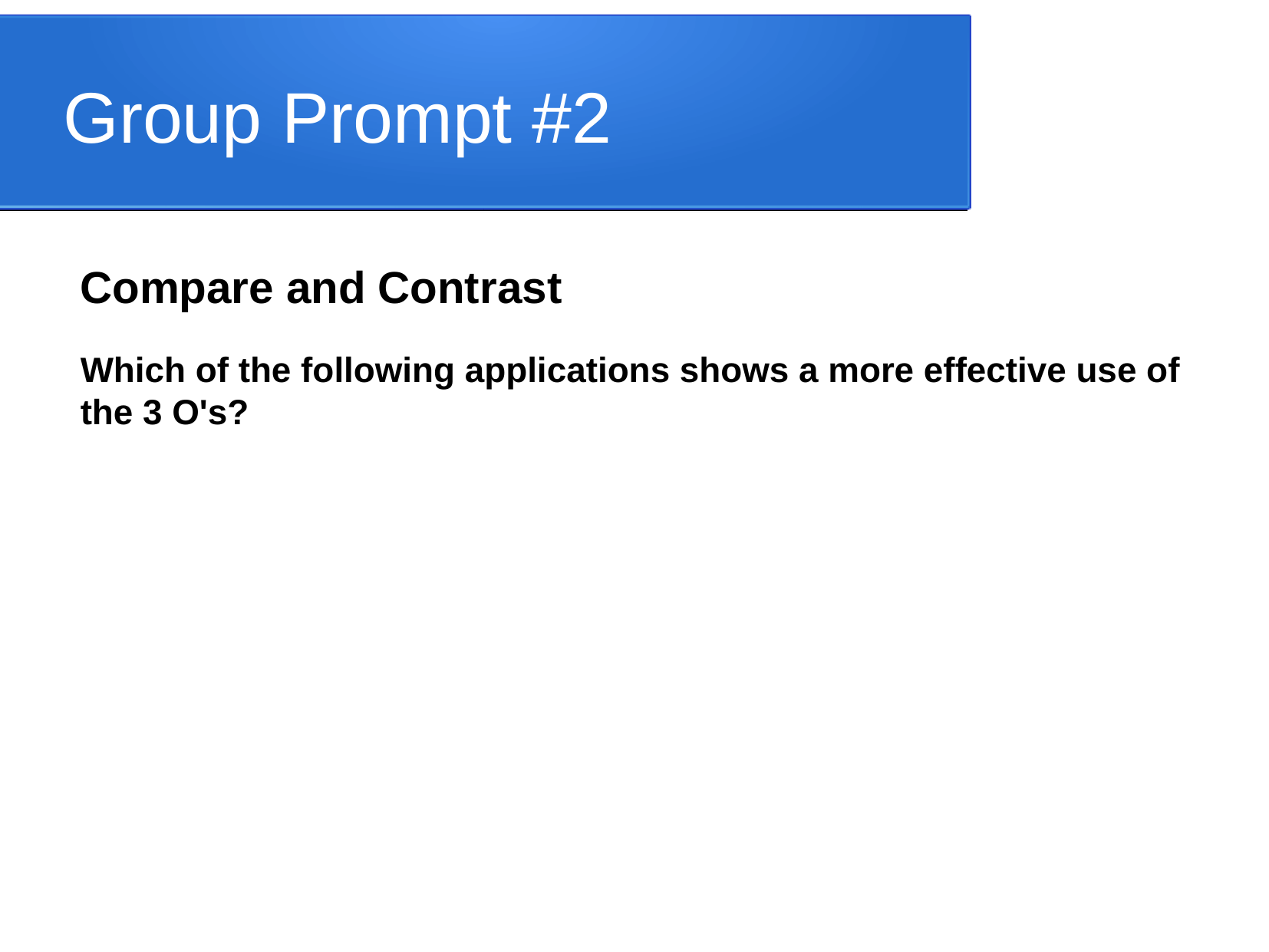

Group Prompt #2
Compare and Contrast

Which of the following applications shows a more effective use of the 3 O's?